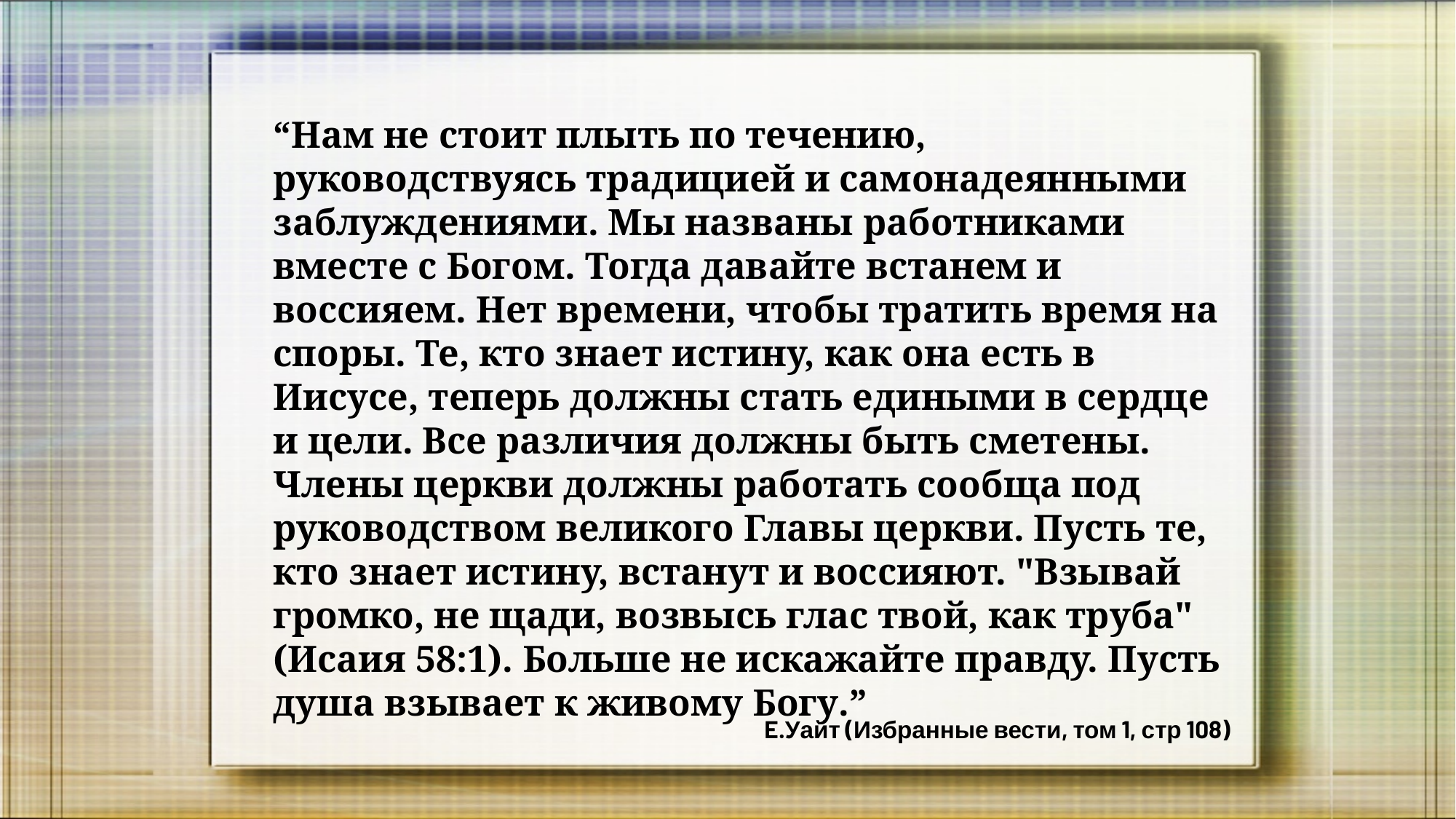

“Нам не стоит плыть по течению, руководствуясь традицией и самонадеянными заблуждениями. Мы названы работниками вместе с Богом. Тогда давайте встанем и воссияем. Нет времени, чтобы тратить время на споры. Те, кто знает истину, как она есть в Иисусе, теперь должны стать едиными в сердце и цели. Все различия должны быть сметены. Члены церкви должны работать сообща под руководством великого Главы церкви. Пусть те, кто знает истину, встанут и воссияют. "Взывай громко, не щади, возвысь глас твой, как труба" (Исаия 58:1). Больше не искажайте правду. Пусть душа взывает к живому Богу.”
E.Уайт (Избранные вести, том 1, стр 108)